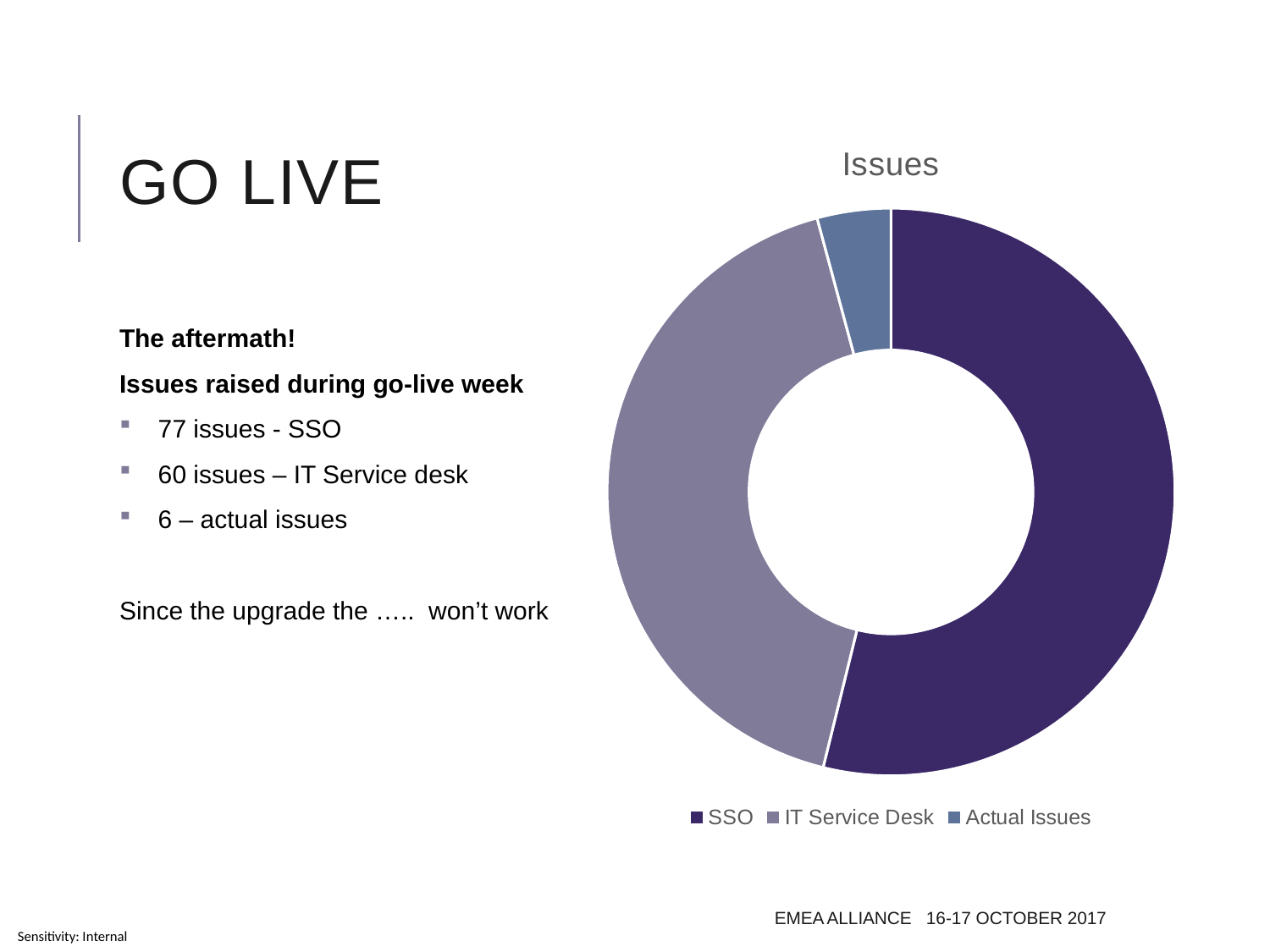

# Go live

### Chart:

| Category | Issues |
|---|---|
| SSO | 77.0 |
| IT Service Desk | 60.0 |
| Actual Issues | 6.0 |
The aftermath!
Issues raised during go-live week
77 issues - SSO
60 issues – IT Service desk
6 – actual issues

Since the upgrade the …..  won’t work
EMEA Alliance   16-17 October 2017